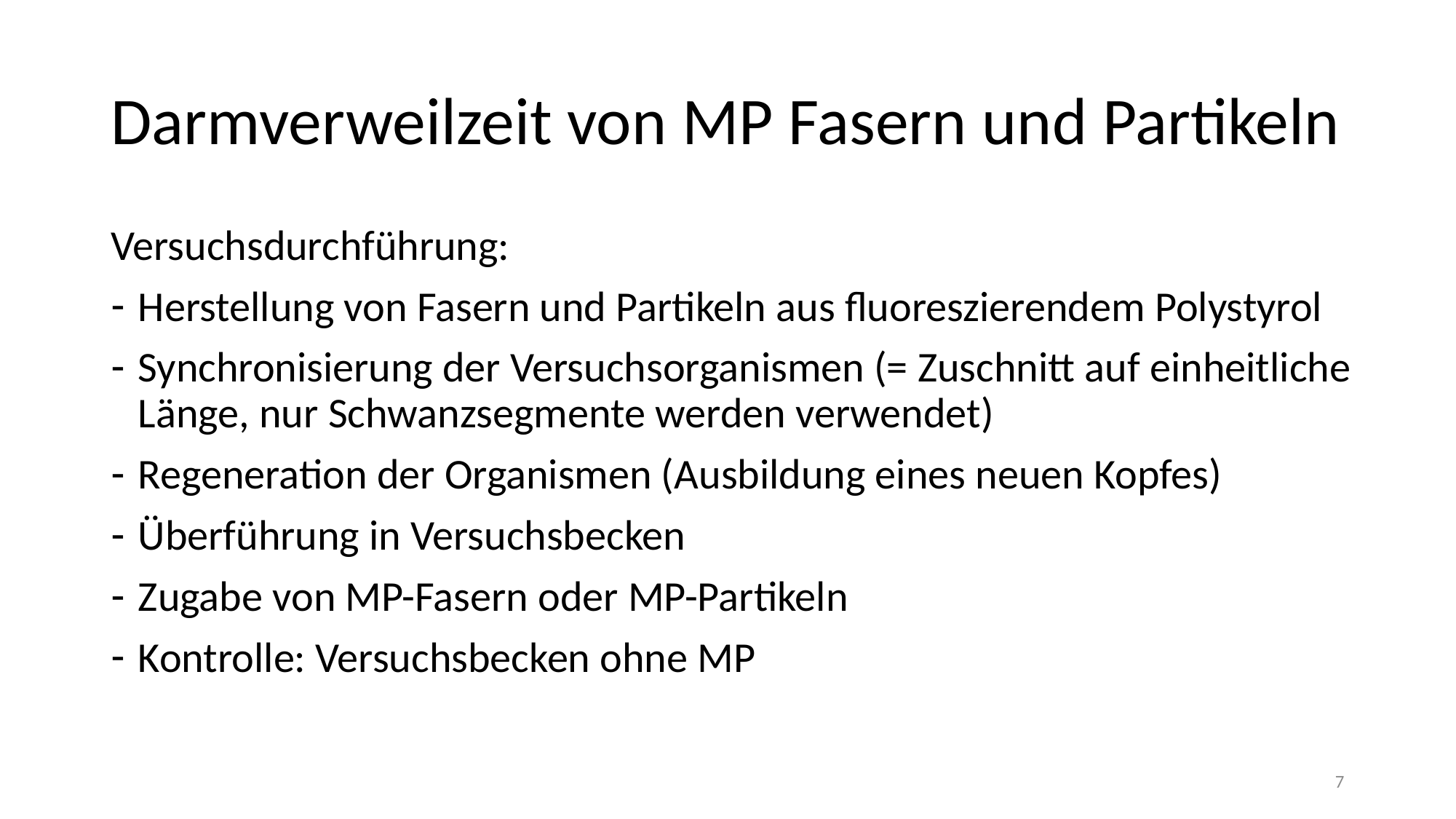

# Darmverweilzeit von MP Fasern und Partikeln
Versuchsdurchführung:
Herstellung von Fasern und Partikeln aus fluoreszierendem Polystyrol
Synchronisierung der Versuchsorganismen (= Zuschnitt auf einheitliche Länge, nur Schwanzsegmente werden verwendet)
Regeneration der Organismen (Ausbildung eines neuen Kopfes)
Überführung in Versuchsbecken
Zugabe von MP-Fasern oder MP-Partikeln
Kontrolle: Versuchsbecken ohne MP
7